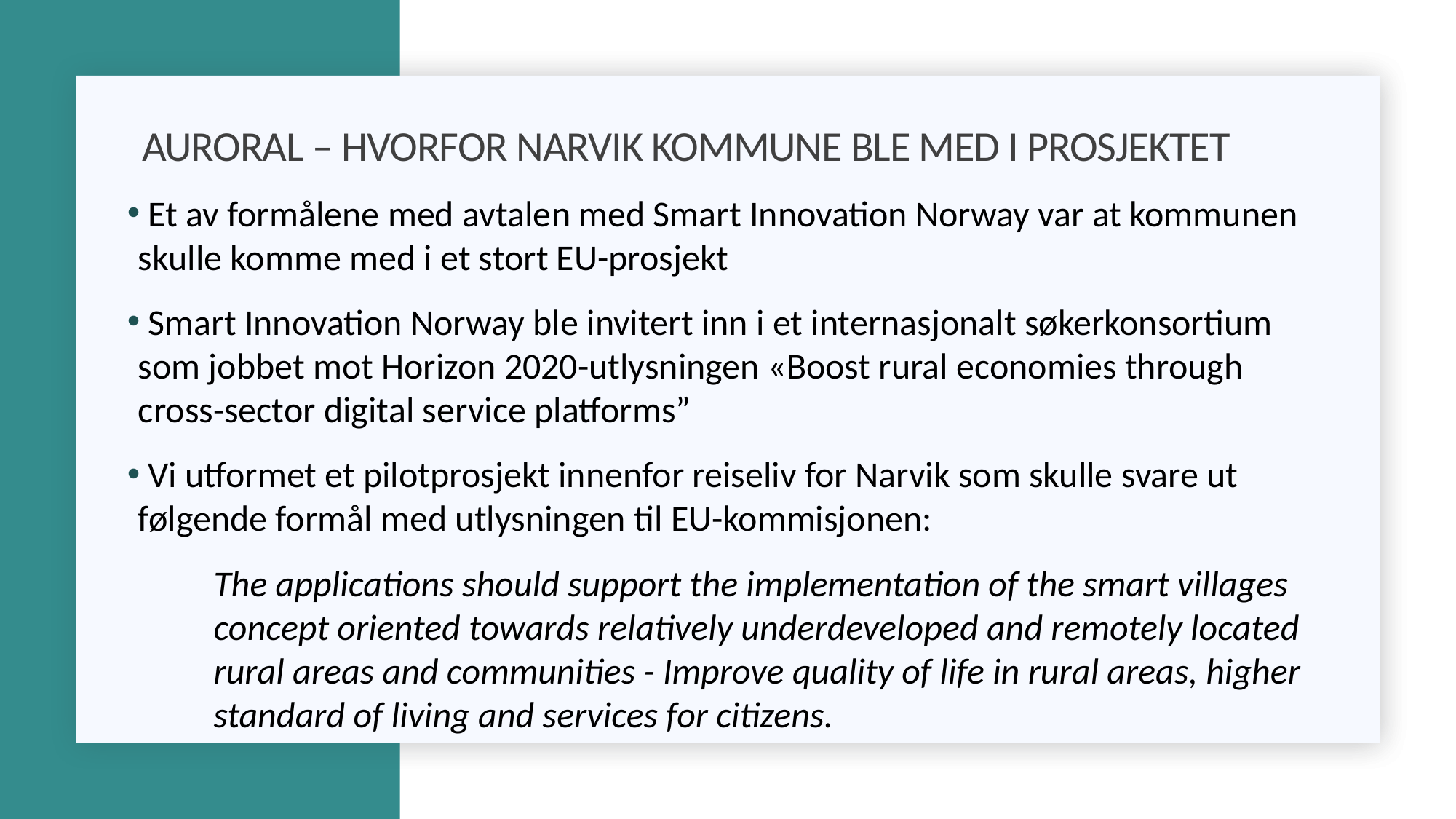

# AURORAL – hvorfor Narvik kommune ble med i prosjektet
 Et av formålene med avtalen med Smart Innovation Norway var at kommunen skulle komme med i et stort EU-prosjekt
 Smart Innovation Norway ble invitert inn i et internasjonalt søkerkonsortium som jobbet mot Horizon 2020-utlysningen «Boost rural economies through cross-sector digital service platforms”
 Vi utformet et pilotprosjekt innenfor reiseliv for Narvik som skulle svare ut følgende formål med utlysningen til EU-kommisjonen:
The applications should support the implementation of the smart villages concept oriented towards relatively underdeveloped and remotely located rural areas and communities - Improve quality of life in rural areas, higher standard of living and services for citizens.